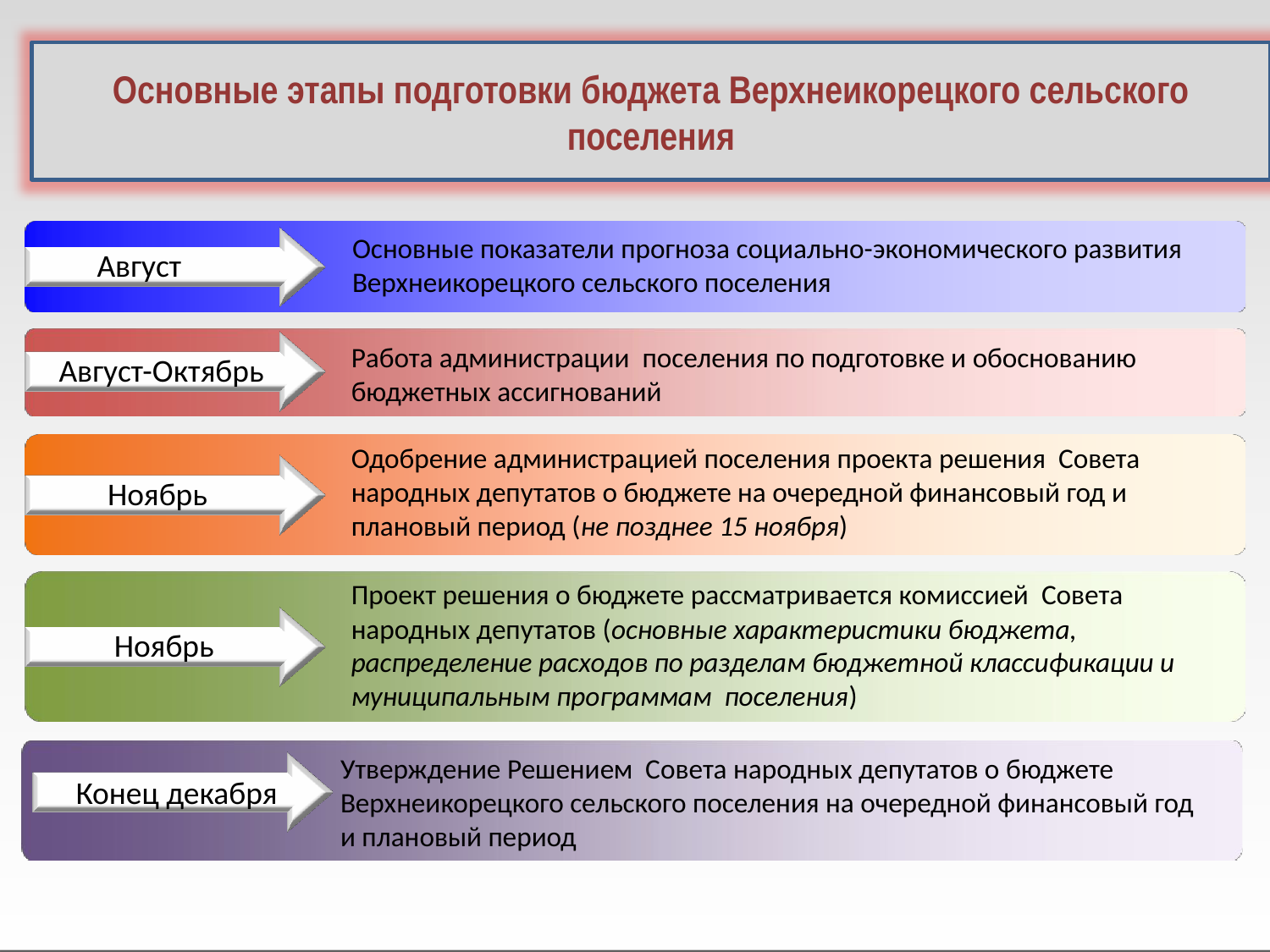

Основные этапы подготовки бюджета Верхнеикорецкого сельского поселения

Основные показатели прогноза социально-экономического развития  Верхнеикорецкого сельского поселения
Август

Работа администрации  поселения по подготовке и обоснованию  бюджетных ассигнований
Август-Октябрь

Одобрение администрацией поселения проекта решения  Совета народных депутатов о бюджете на очередной финансовый год и плановый период (не позднее 15 ноября)

Ноябрь

Проект решения о бюджете рассматривается комиссией  Совета народных депутатов (основные характеристики бюджета, распределение расходов по разделам бюджетной классификации и муниципальным программам  поселения)

Ноябрь

Утверждение Решением  Совета народных депутатов о бюджете  Верхнеикорецкого сельского поселения на очередной финансовый год и плановый период
Конец декабря